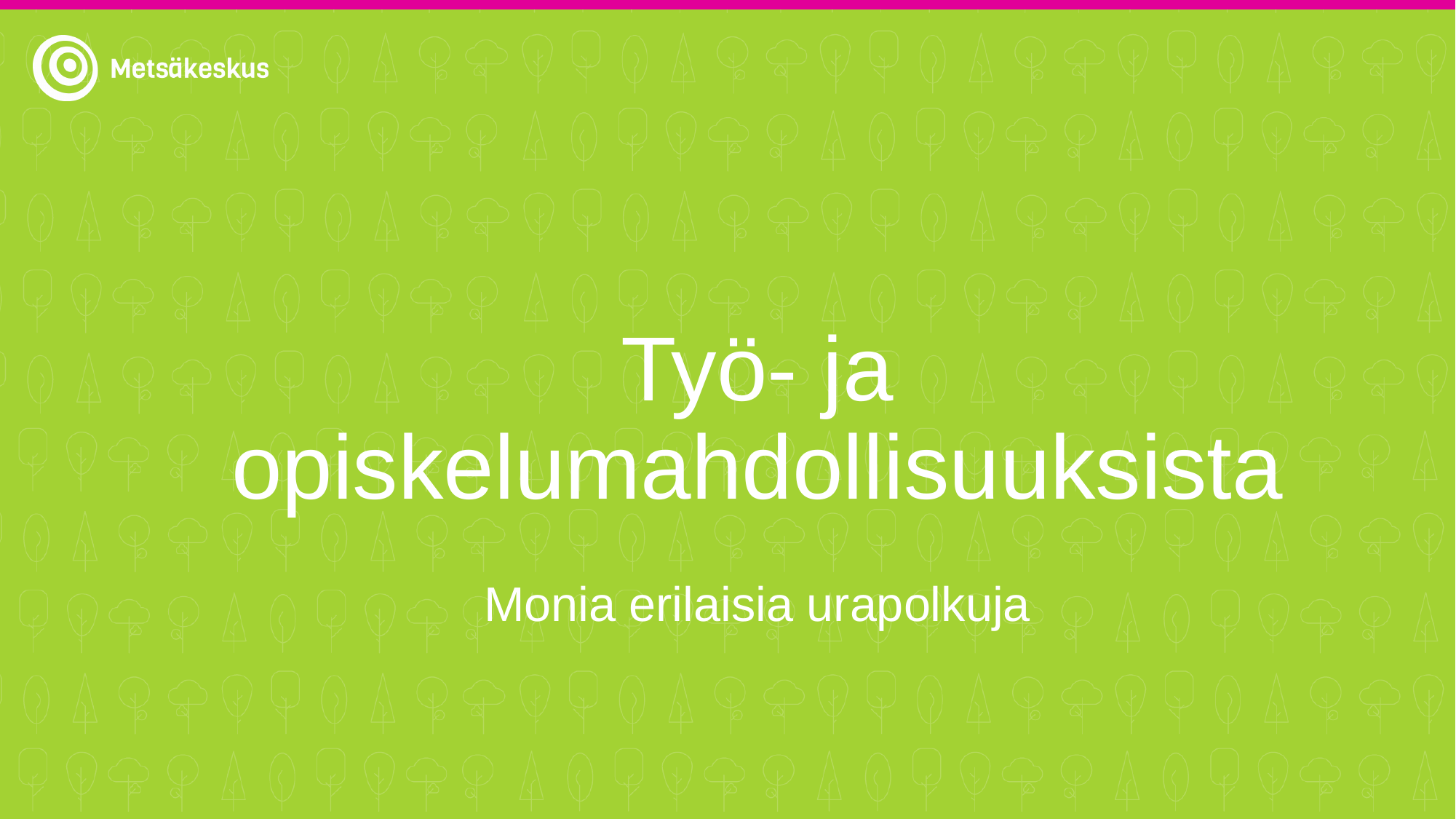

# Työ- ja opiskelumahdollisuuksista
Monia erilaisia urapolkuja